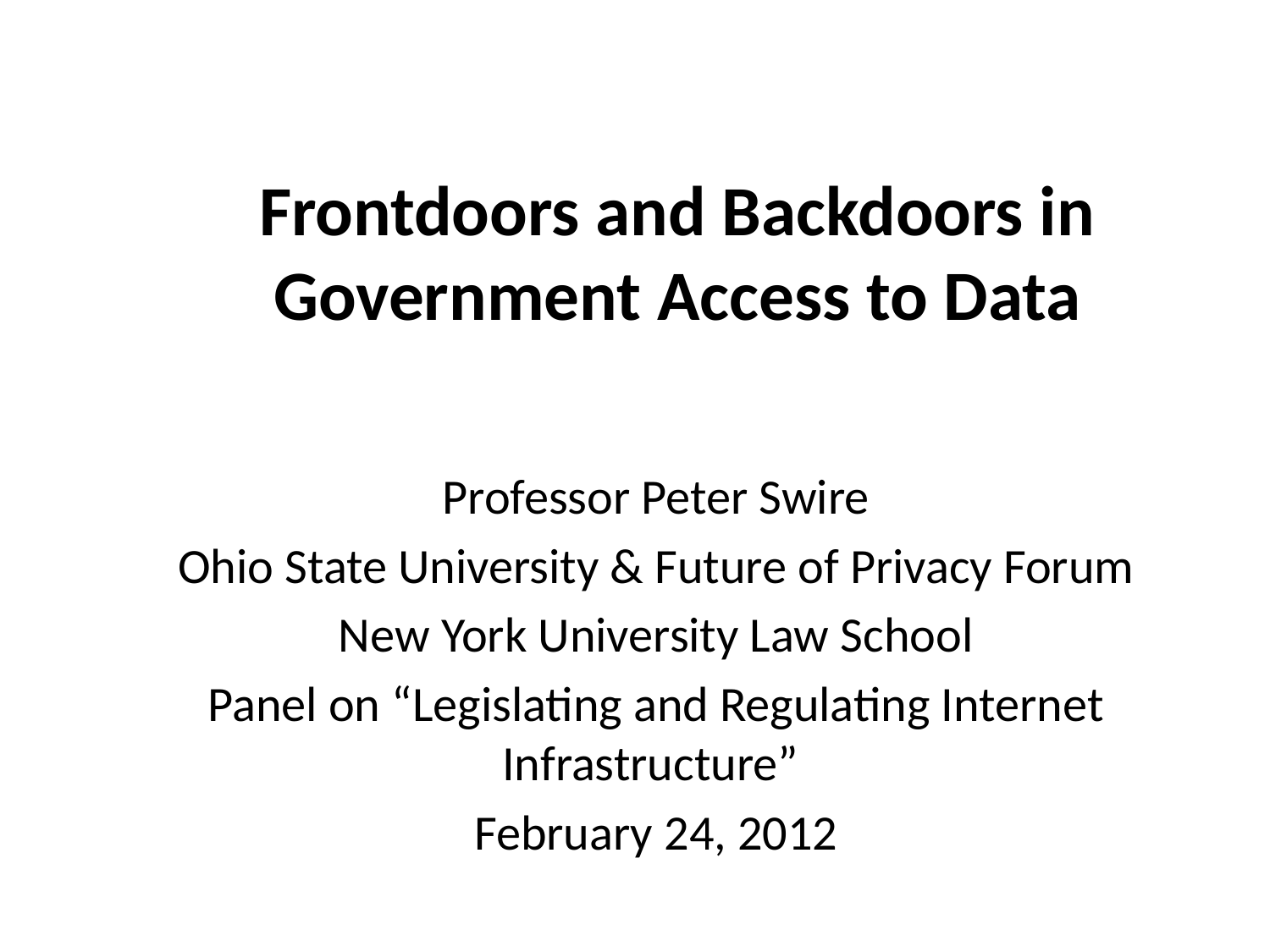

# Frontdoors and Backdoors in Government Access to Data

Professor Peter Swire
Ohio State University & Future of Privacy Forum
New York University Law School
Panel on “Legislating and Regulating Internet Infrastructure”
February 24, 2012